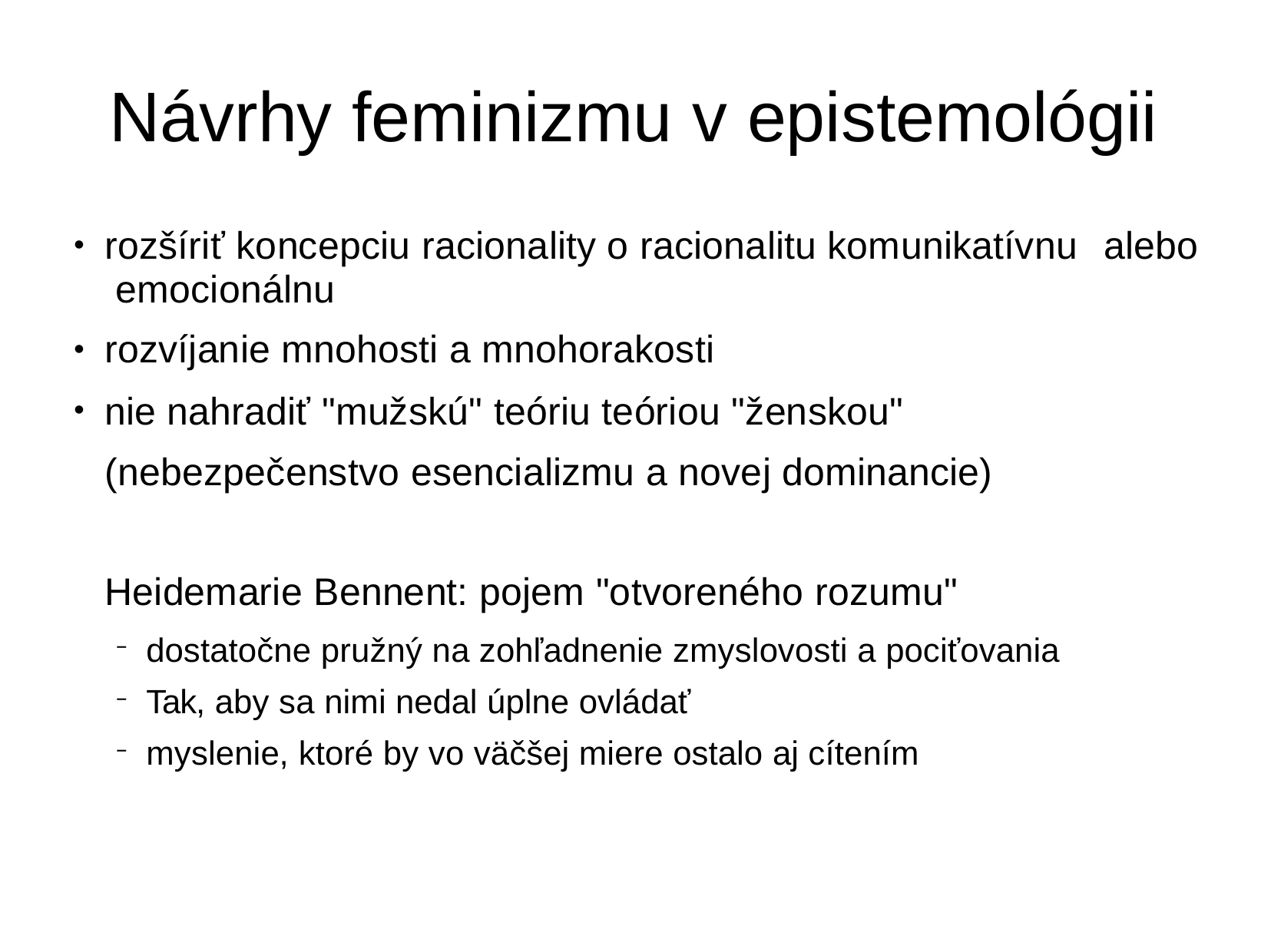

# Návrhy feminizmu v epistemológii
rozšíriť koncepciu racionality o racionalitu komunikatívnu	alebo  emocionálnu
rozvíjanie mnohosti a mnohorakosti
nie nahradiť "mužskú" teóriu teóriou "ženskou"  (nebezpečenstvo esencializmu a novej dominancie)
●
●
●
Heidemarie Bennent: pojem "otvoreného rozumu"
dostatočne pružný na zohľadnenie zmyslovosti a pociťovania
Tak, aby sa nimi nedal úplne ovládať
myslenie, ktoré by vo väčšej miere ostalo aj cítením